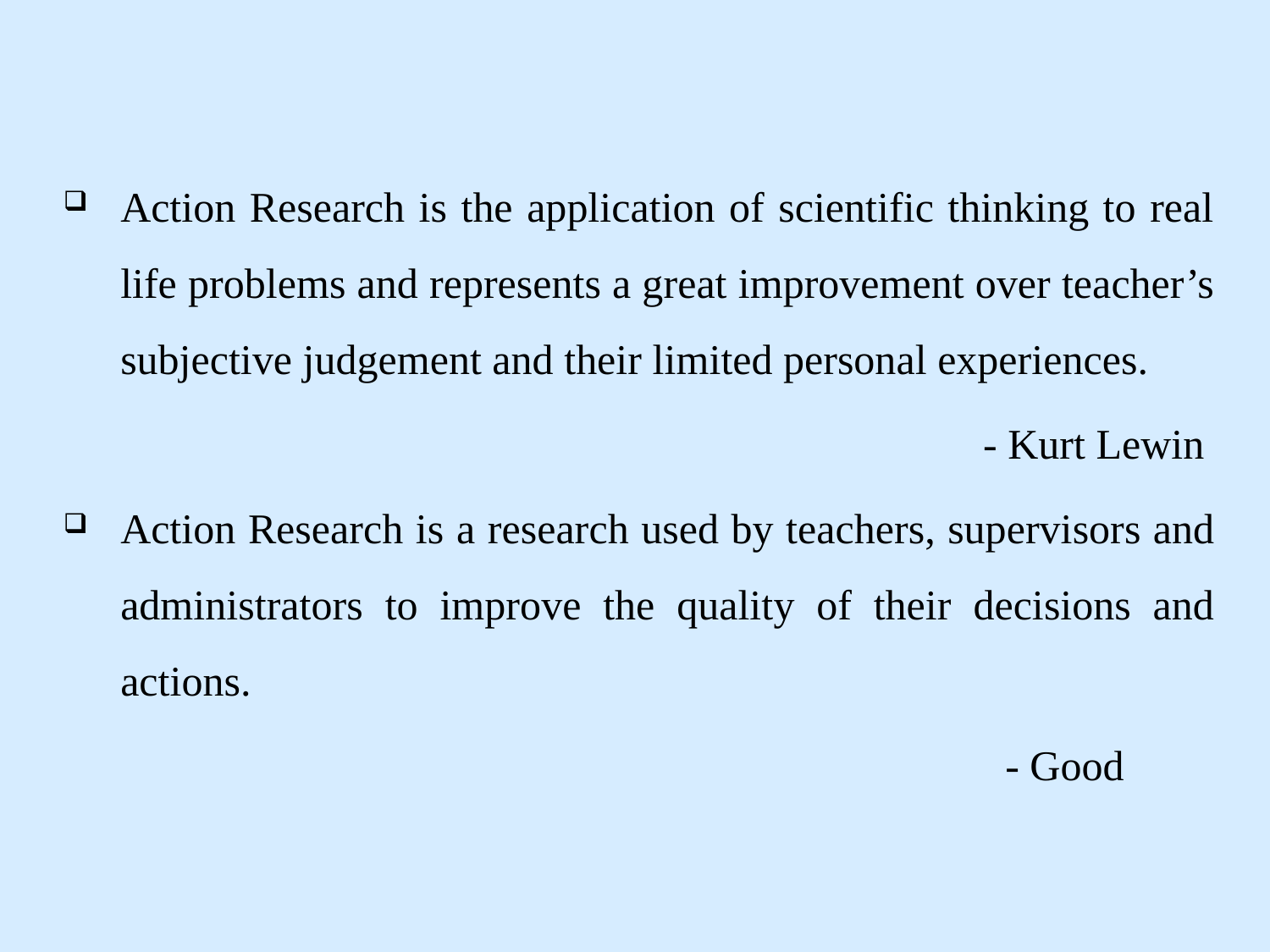

Action Research is the application of scientific thinking to real life problems and represents a great improvement over teacher’s subjective judgement and their limited personal experiences.
                                                                                      - Kurt Lewin
Action Research is a research used by teachers, supervisors and administrators to improve the quality of their decisions and actions.
                                                                                         - Good